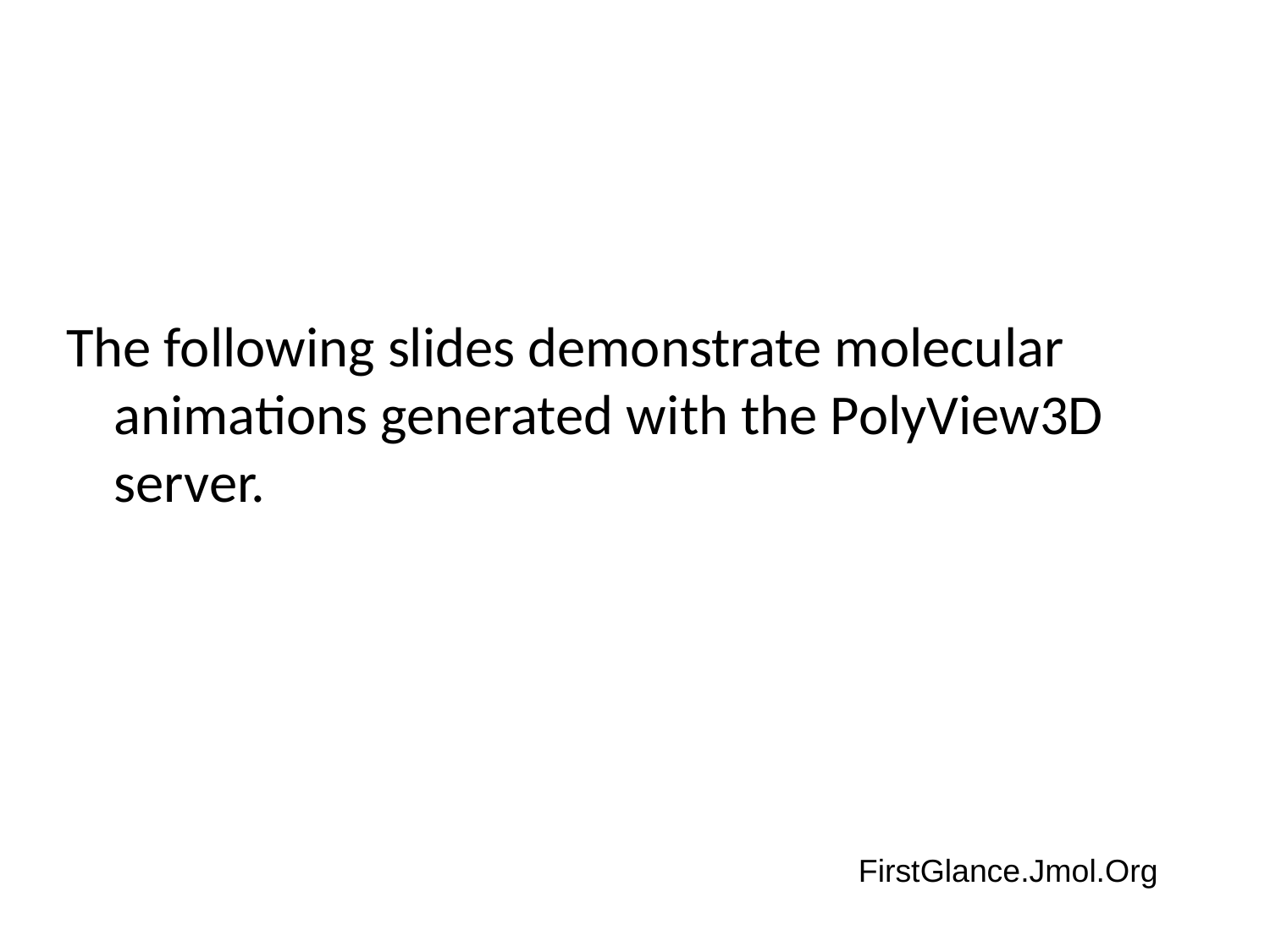

The following slides demonstrate molecular animations generated with the PolyView3D server.

FirstGlance.Jmol.Org